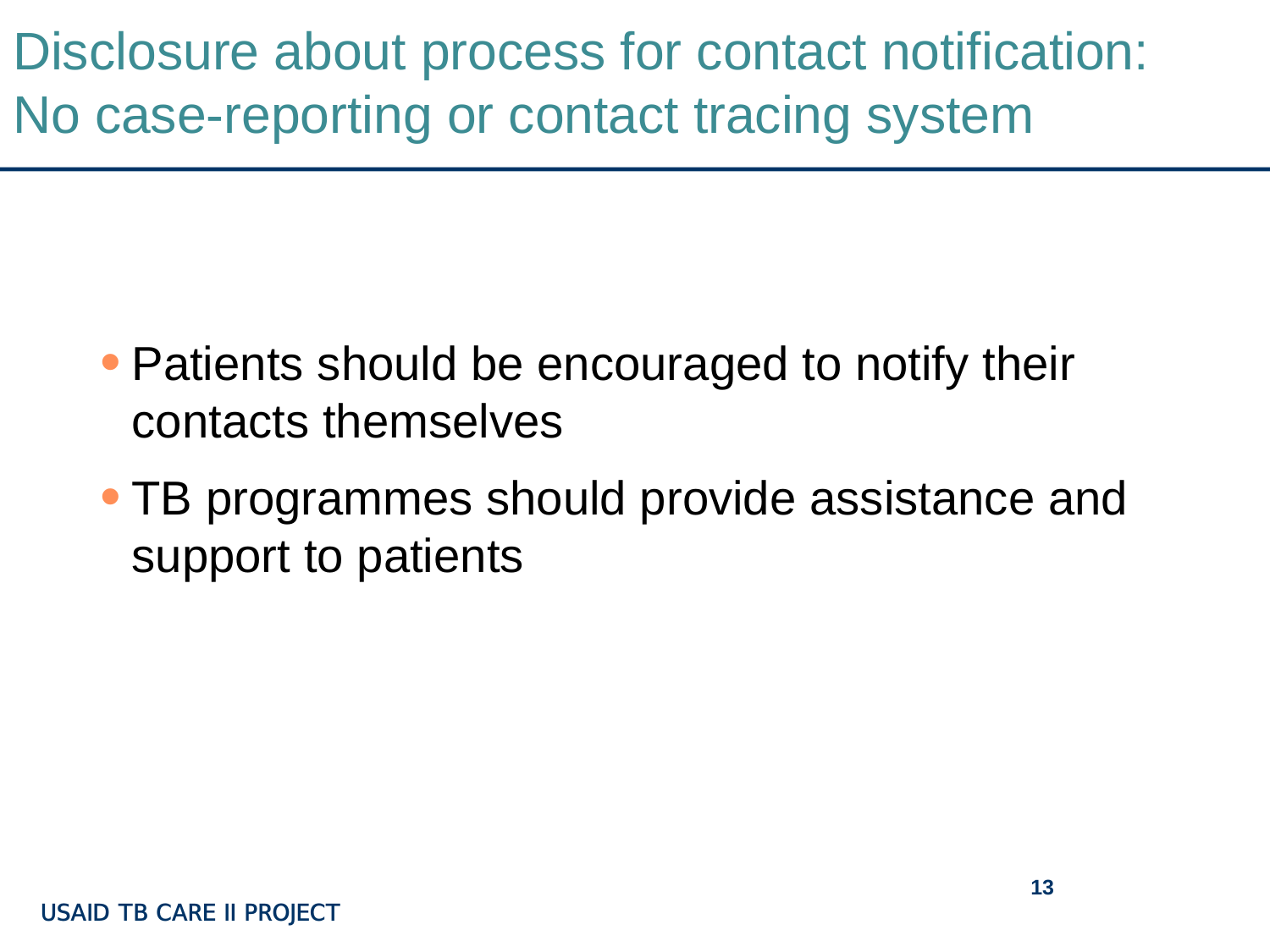

# Disclosure about process for contact notification: No case-reporting or contact tracing system
Patients should be encouraged to notify their contacts themselves
TB programmes should provide assistance and support to patients
13